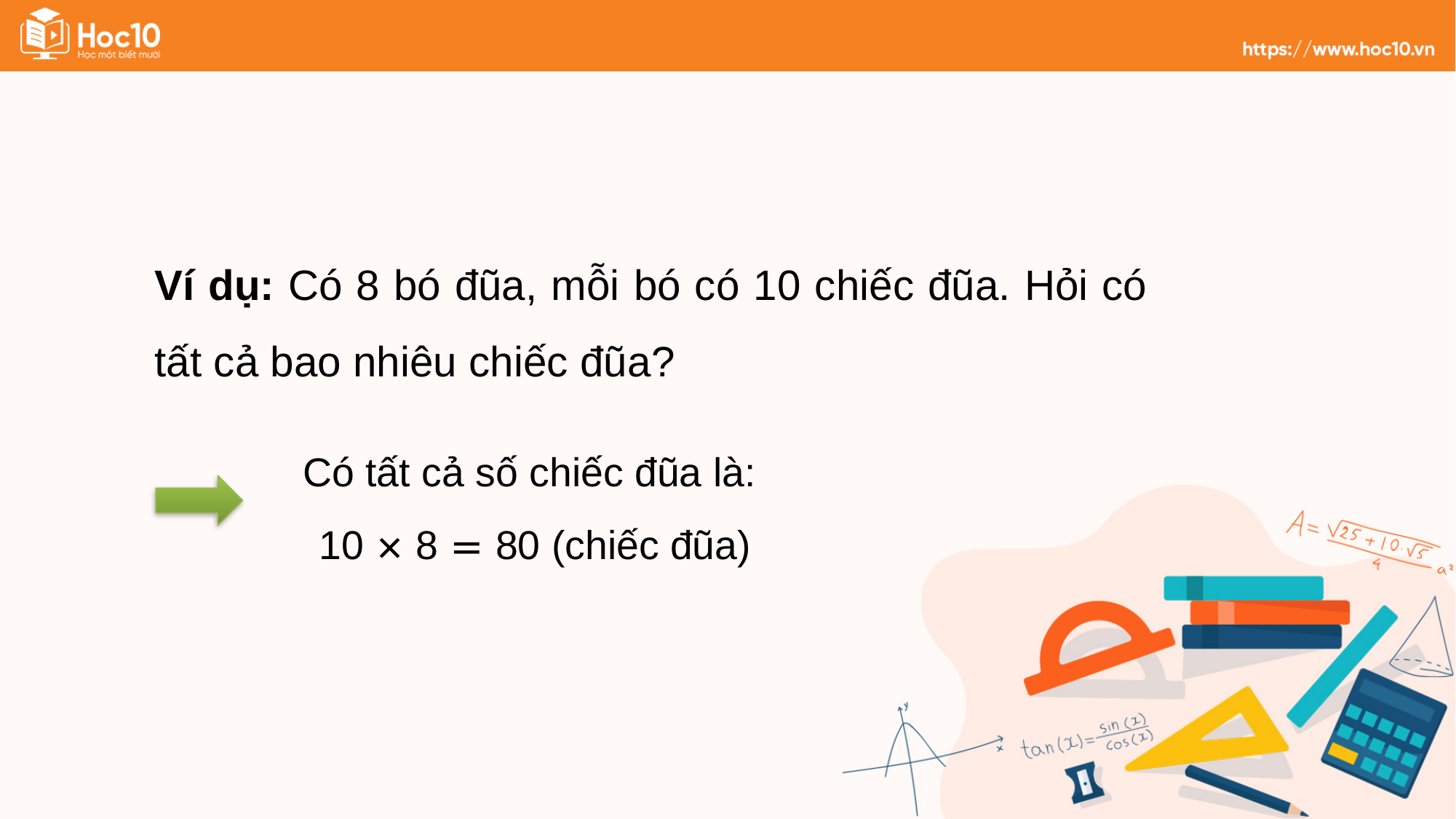

Ví dụ: Có 8 bó đũa, mỗi bó có 10 chiếc đũa. Hỏi có tất cả bao nhiêu chiếc đũa?
Có tất cả số chiếc đũa là:
10 × 8 = 80 (chiếc đũa)